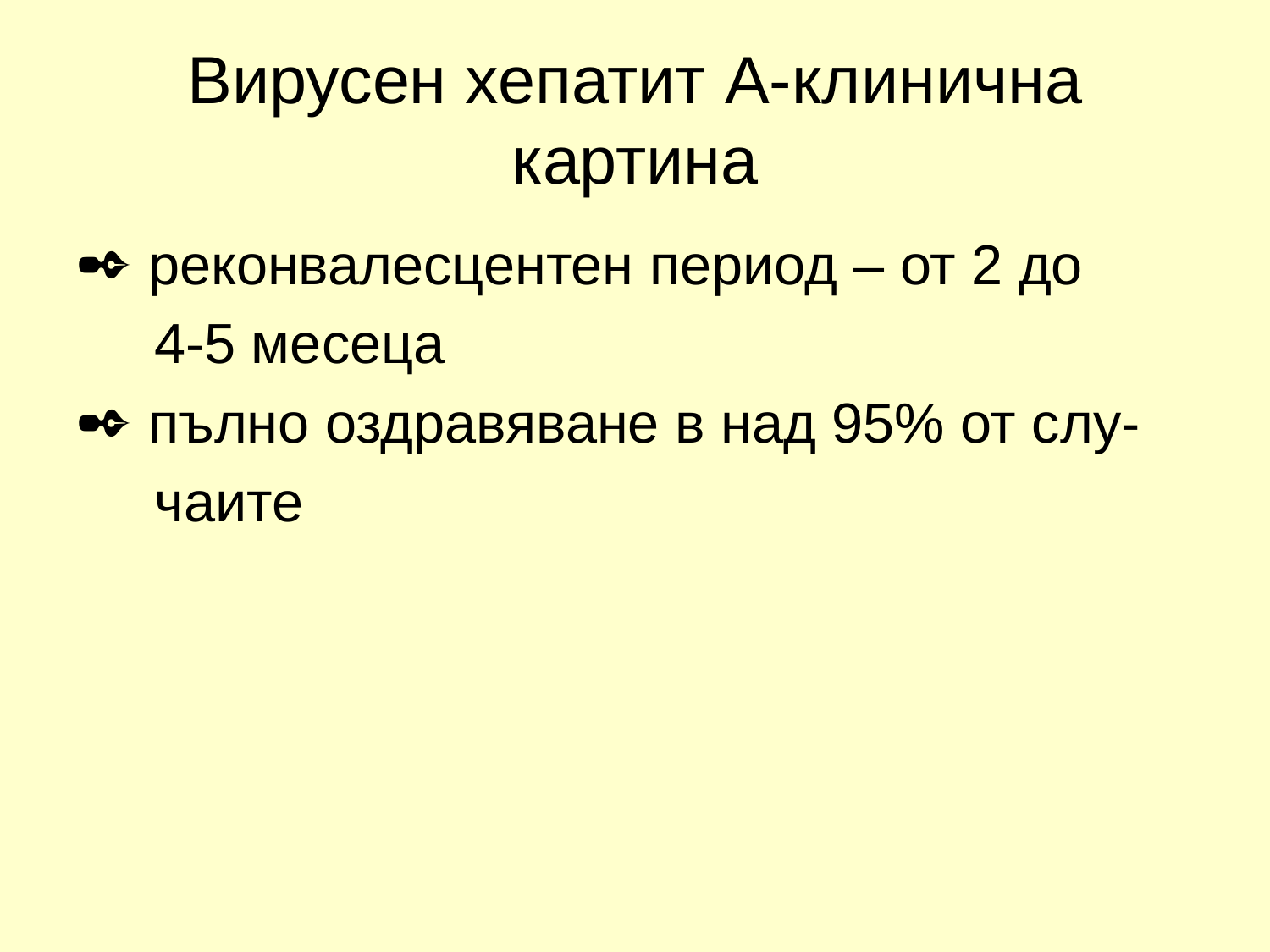

# Вирусен хепатит А-клинична картина
✒ реконвалесцентен период – от 2 до
     4-5 месеца
✒ пълно оздравяване в над 95% от слу-
     чаите